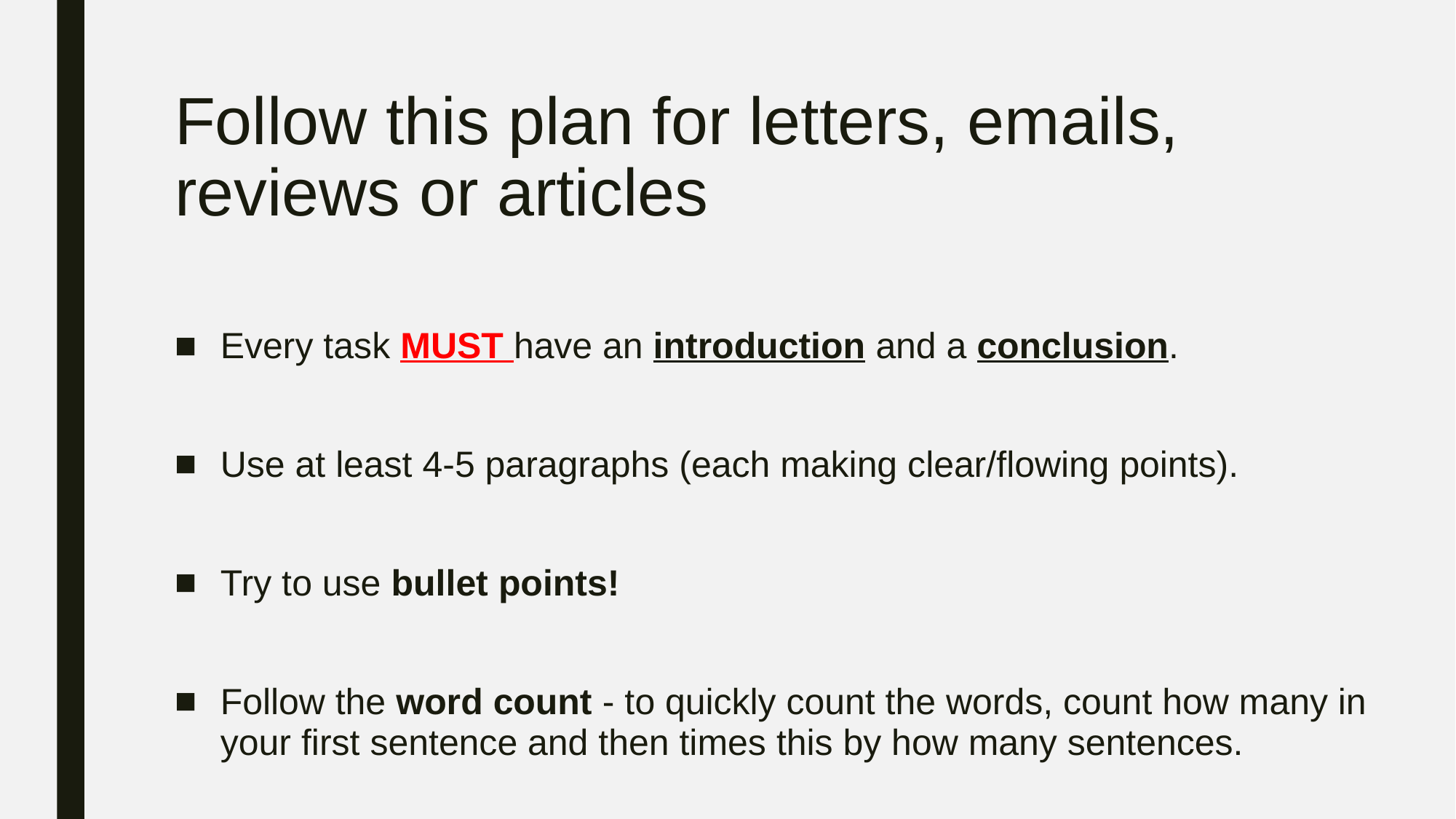

# Follow this plan for letters, emails, reviews or articles

Every task MUST have an introduction and a conclusion.

Use at least 4-5 paragraphs (each making clear/flowing points).

Try to use bullet points!

Follow the word count - to quickly count the words, count how many in your first sentence and then times this by how many sentences.